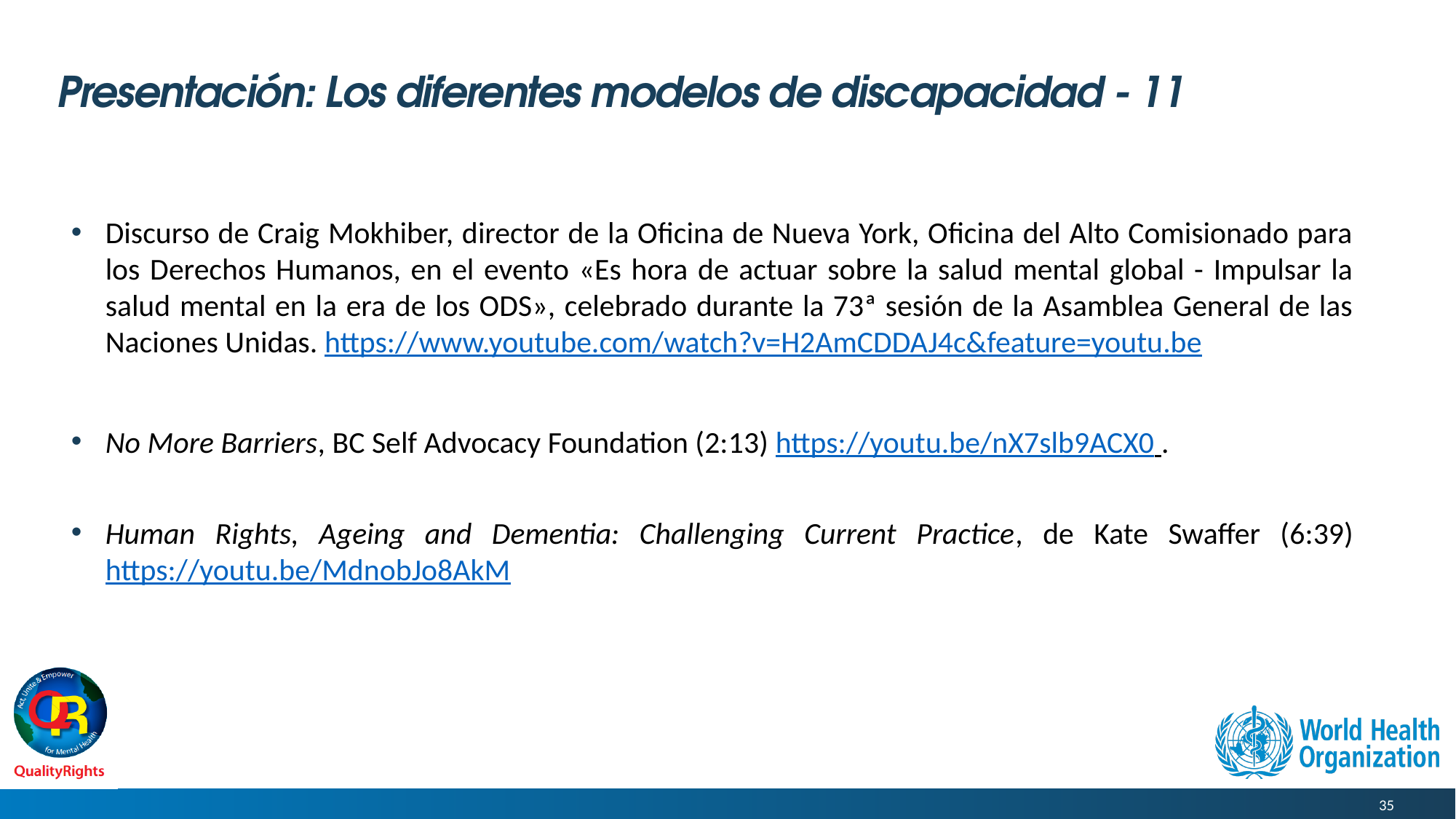

# Presentación: Los diferentes modelos de discapacidad - 11
Discurso de Craig Mokhiber, director de la Oficina de Nueva York, Oficina del Alto Comisionado para los Derechos Humanos, en el evento «Es hora de actuar sobre la salud mental global - Impulsar la salud mental en la era de los ODS», celebrado durante la 73ª sesión de la Asamblea General de las Naciones Unidas. https://www.youtube.com/watch?v=H2AmCDDAJ4c&feature=youtu.be

No More Barriers, BC Self Advocacy Foundation (2:13) https://youtu.be/nX7slb9ACX0 .

Human Rights, Ageing and Dementia: Challenging Current Practice, de Kate Swaffer (6:39) https://youtu.be/MdnobJo8AkM